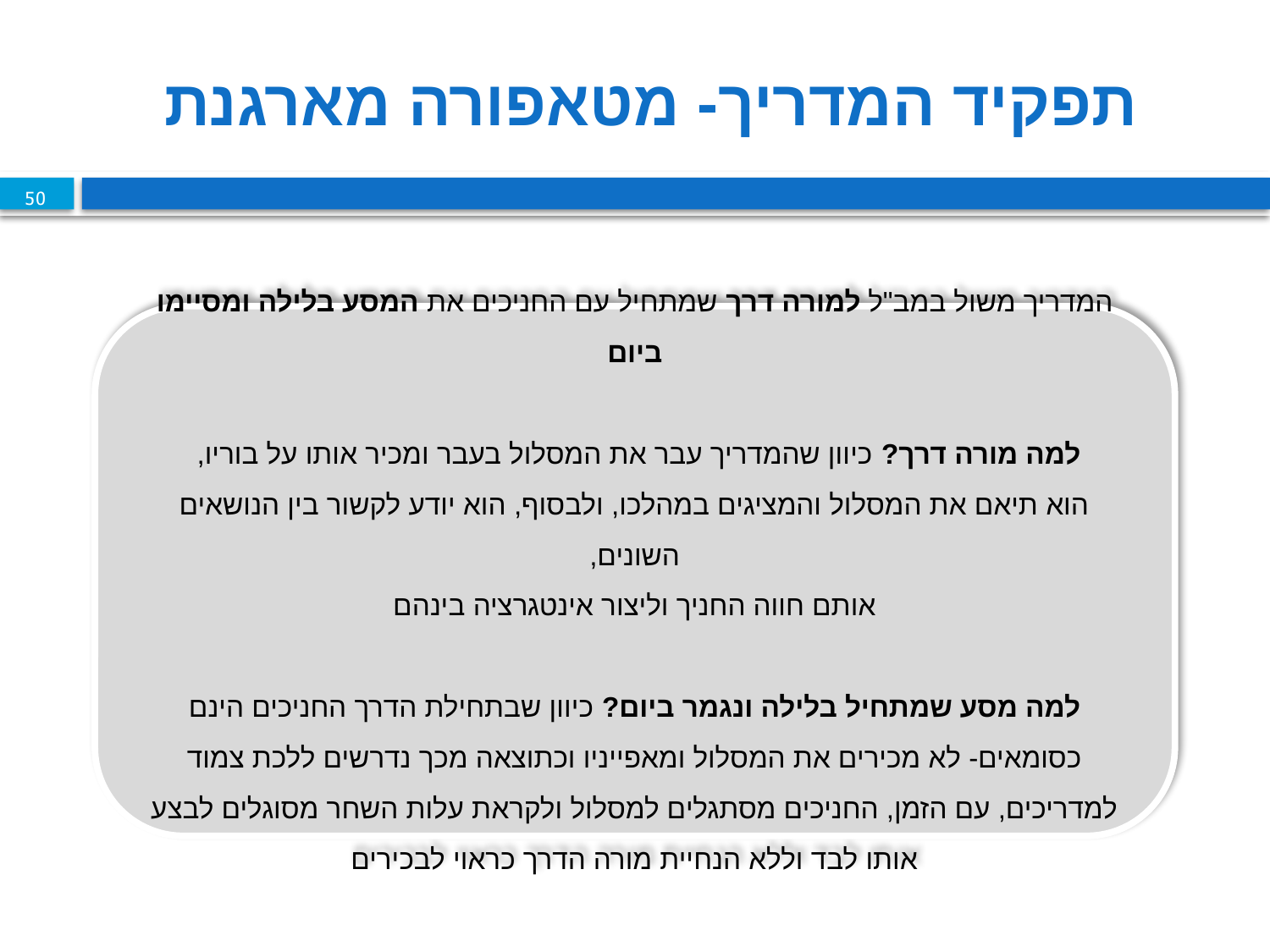

# תפקיד המדריך- מטאפורה מארגנת
50
המדריך משול במב"ל למורה דרך שמתחיל עם החניכים את המסע בלילה ומסיימו ביום

למה מורה דרך? כיוון שהמדריך עבר את המסלול בעבר ומכיר אותו על בוריו,
הוא תיאם את המסלול והמציגים במהלכו, ולבסוף, הוא יודע לקשור בין הנושאים השונים,
אותם חווה החניך וליצור אינטגרציה בינהם

למה מסע שמתחיל בלילה ונגמר ביום? כיוון שבתחילת הדרך החניכים הינם כסומאים- לא מכירים את המסלול ומאפייניו וכתוצאה מכך נדרשים ללכת צמוד למדריכים, עם הזמן, החניכים מסתגלים למסלול ולקראת עלות השחר מסוגלים לבצע אותו לבד וללא הנחיית מורה הדרך כראוי לבכירים